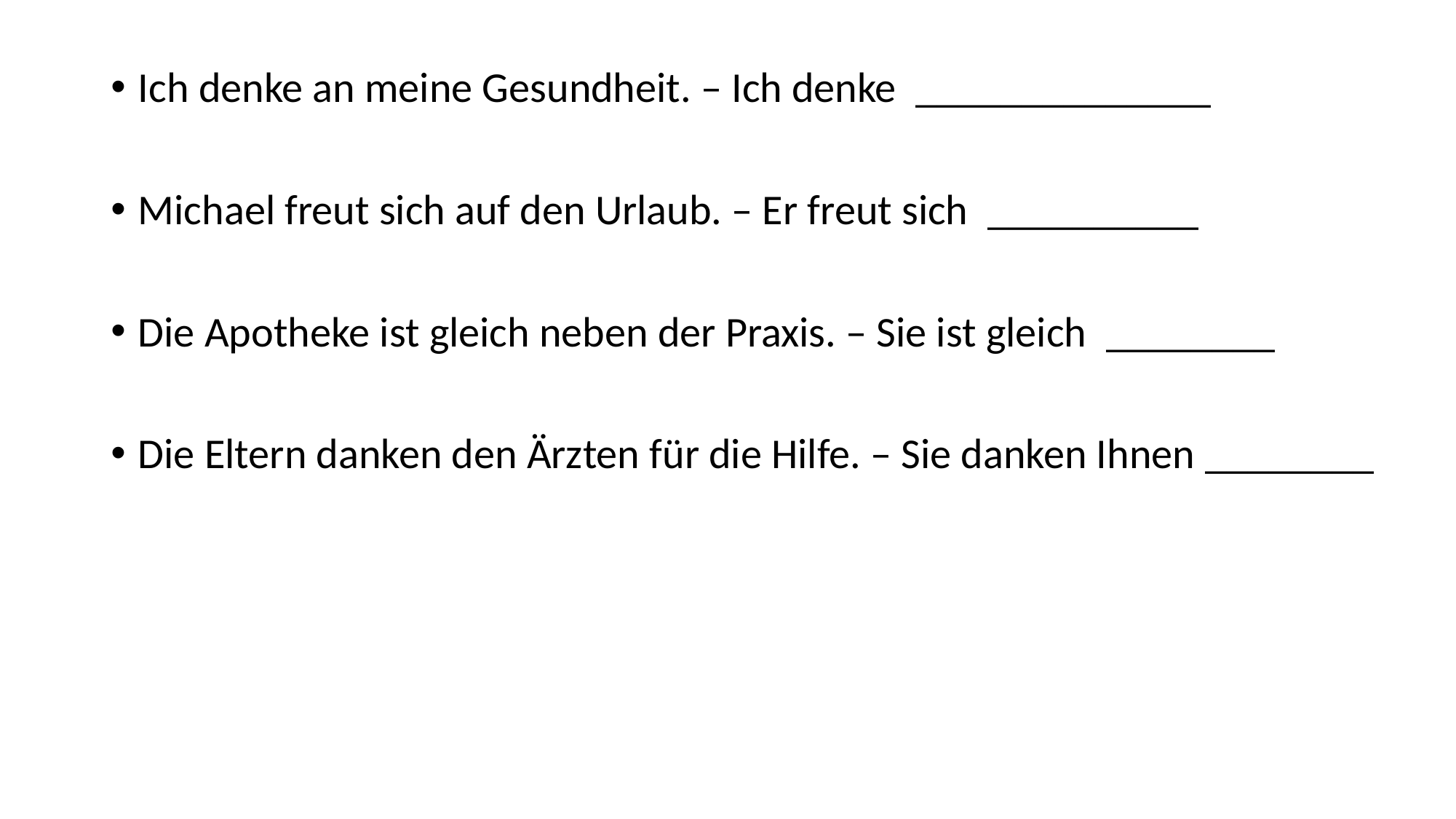

Ich denke an meine Gesundheit. – Ich denke  ______________

Michael freut sich auf den Urlaub. – Er freut sich  __________

Die Apotheke ist gleich neben der Praxis. – Sie ist gleich  ________

Die Eltern danken den Ärzten für die Hilfe. – Sie danken Ihnen ________